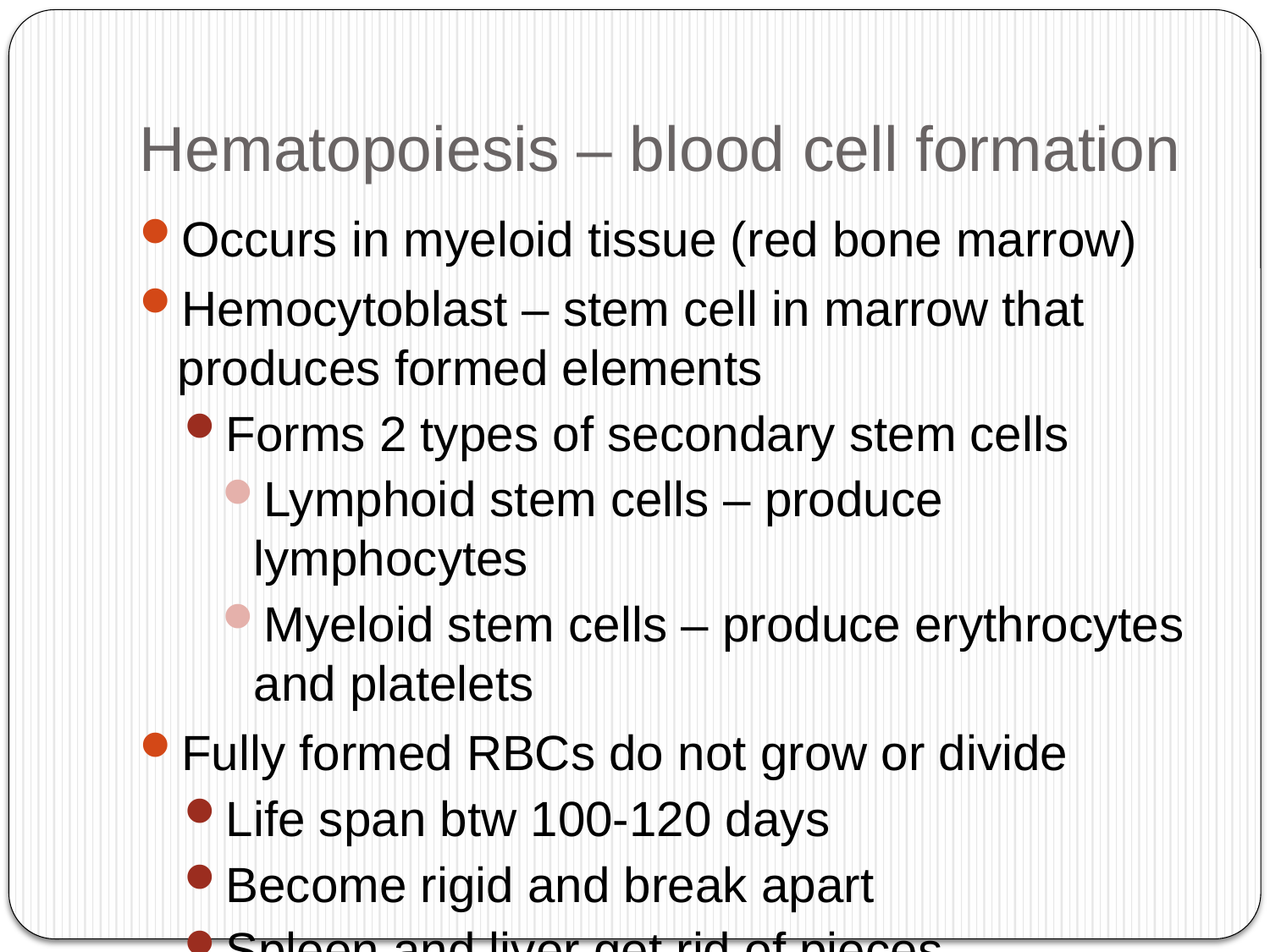

# Hematopoiesis – blood cell formation
Occurs in myeloid tissue (red bone marrow)
Hemocytoblast – stem cell in marrow that produces formed elements
Forms 2 types of secondary stem cells
Lymphoid stem cells – produce lymphocytes
Myeloid stem cells – produce erythrocytes and platelets
Fully formed RBCs do not grow or divide
Life span btw 100-120 days
Become rigid and break apart
Spleen and liver get rid of pieces